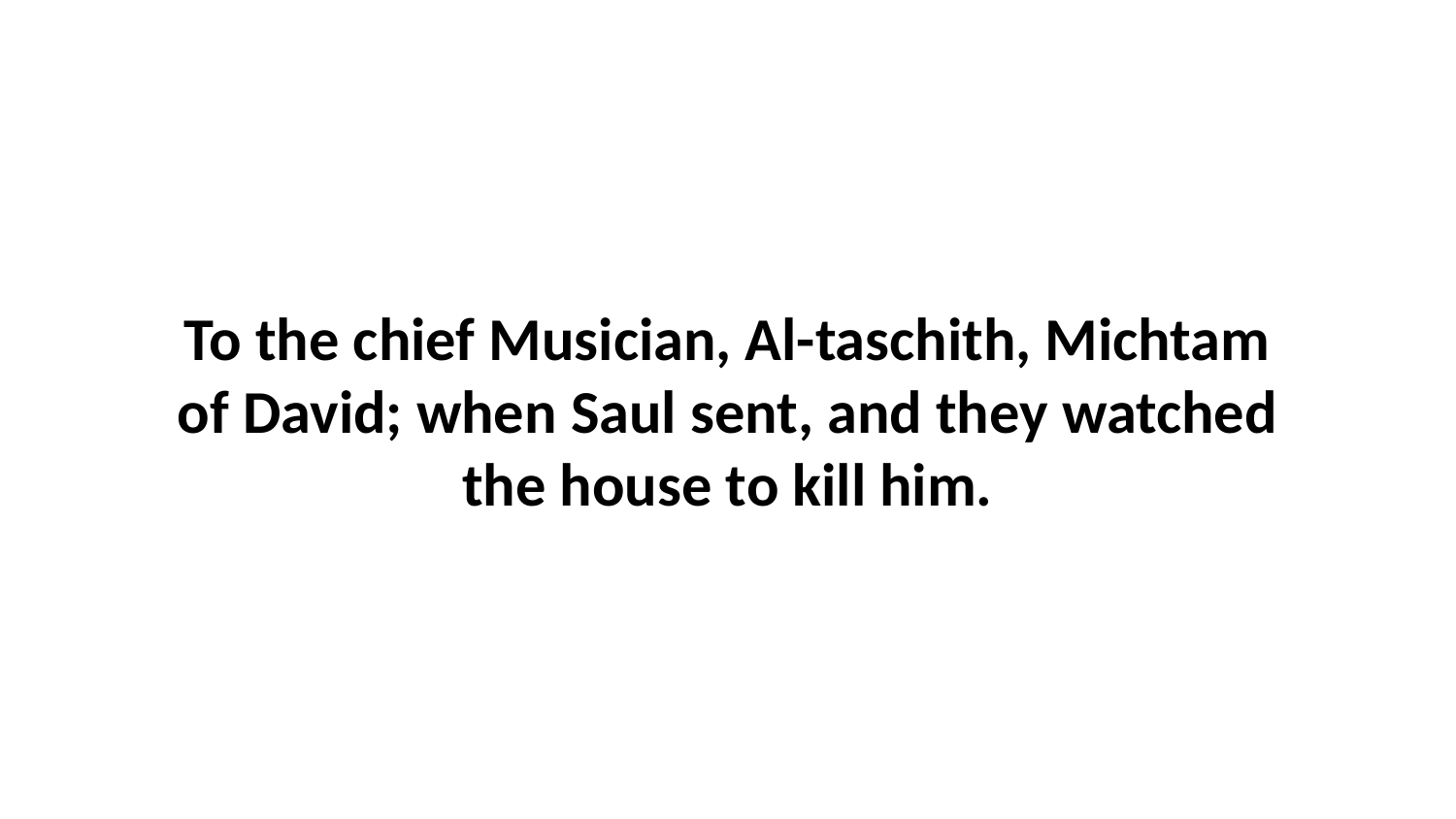

To the chief Musician, Al-taschith, Michtam of David; when Saul sent, and they watched the house to kill him.